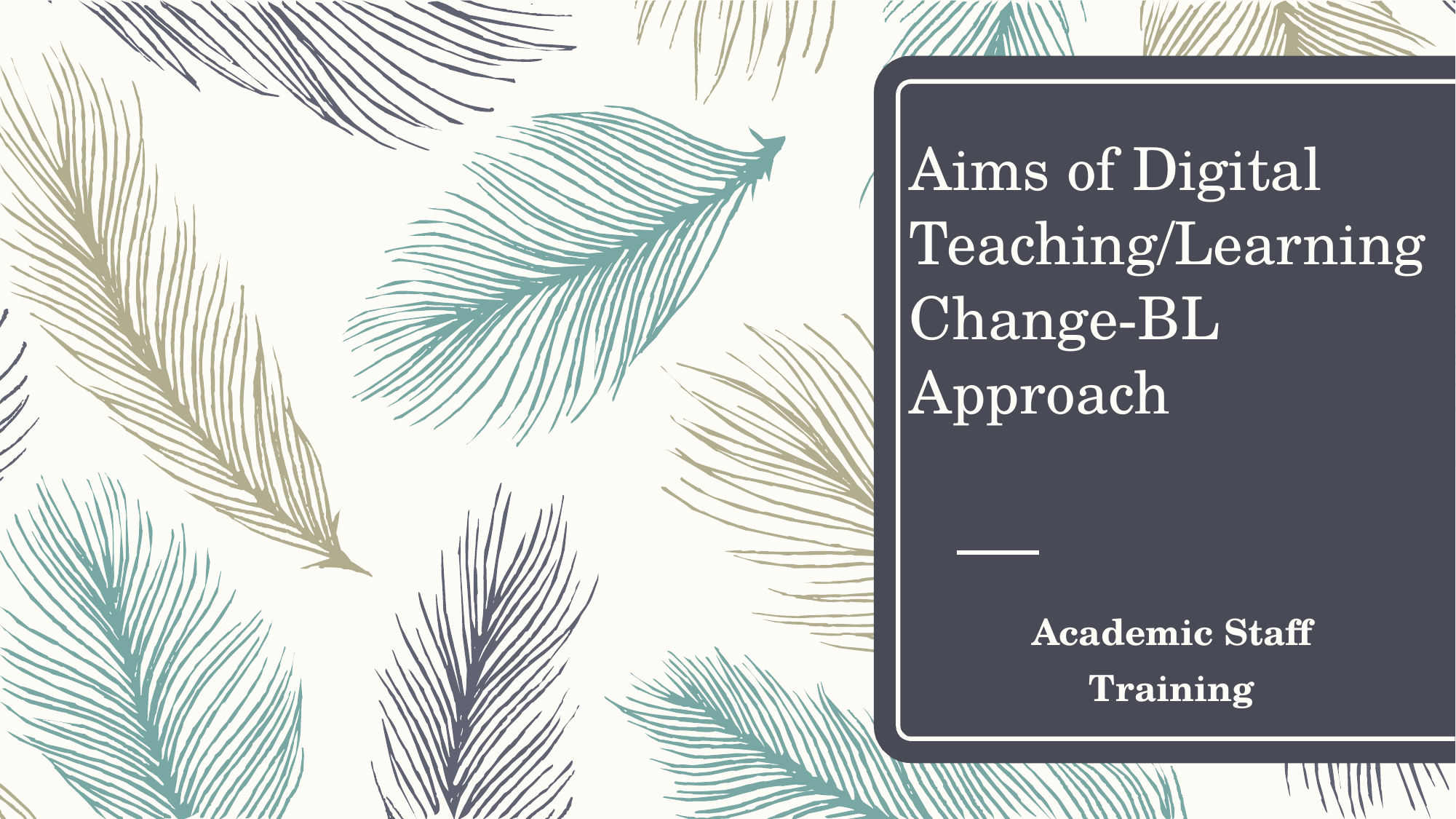

# Aims of Digital Teaching/Learning Change-BL Approach
Academic Staff Training